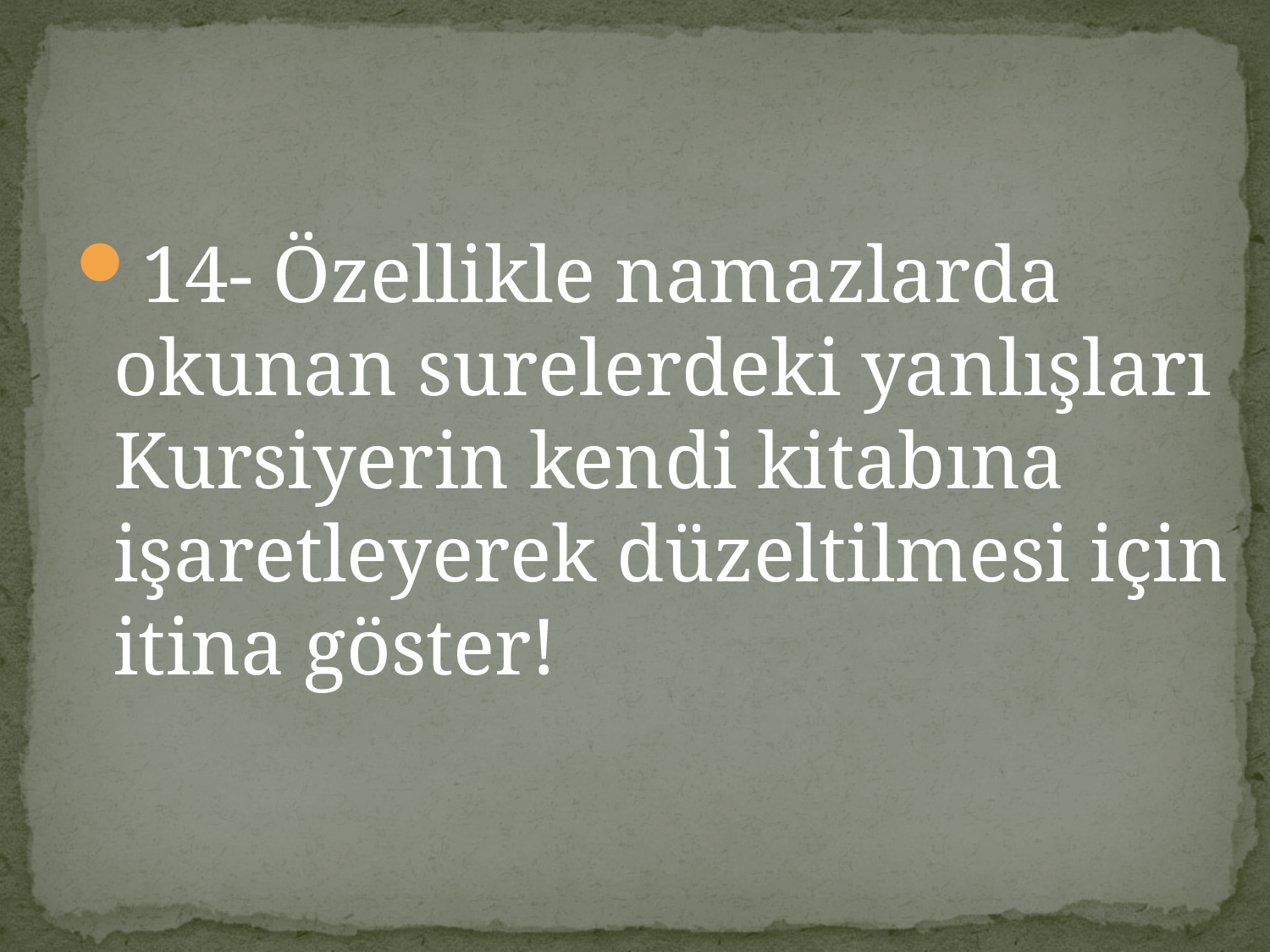

#
14- Özellikle namazlarda okunan surelerdeki yanlışları Kursiyerin kendi kitabına işaretleyerek düzeltilmesi için itina göster!